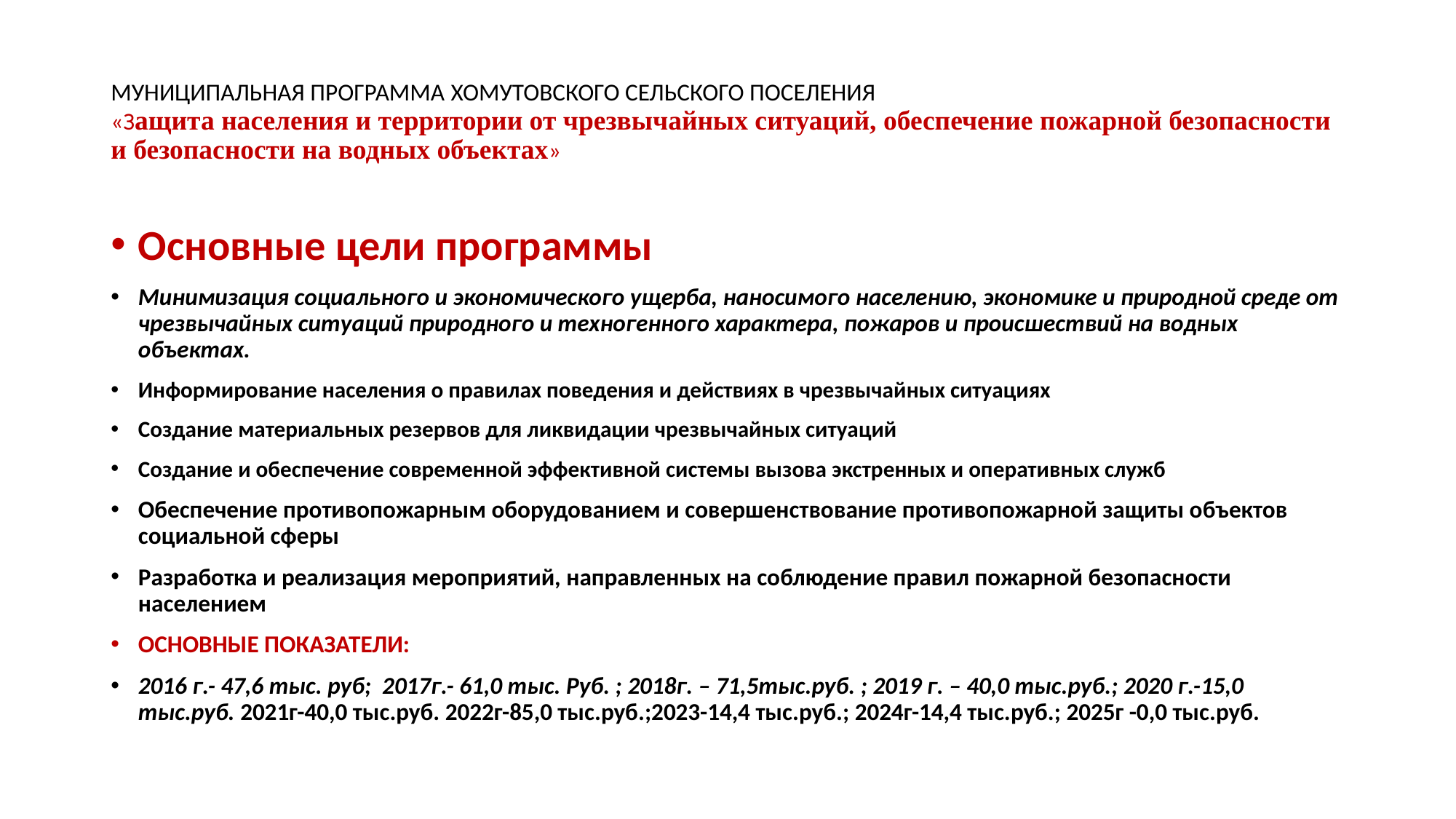

# МУНИЦИПАЛЬНАЯ ПРОГРАММА ХОМУТОВСКОГО СЕЛЬСКОГО ПОСЕЛЕНИЯ «Защита населения и территории от чрезвычайных ситуаций, обеспечение пожарной безопасности и безопасности на водных объектах»
Основные цели программы
Минимизация социального и экономического ущерба, наносимого населению, экономике и природной среде от чрезвычайных ситуаций природного и техногенного характера, пожаров и происшествий на водных объектах.
Информирование населения о правилах поведения и действиях в чрезвычайных ситуациях
Создание материальных резервов для ликвидации чрезвычайных ситуаций
Создание и обеспечение современной эффективной системы вызова экстренных и оперативных служб
Обеспечение противопожарным оборудованием и совершенствование противопожарной защиты объектов социальной сферы
Разработка и реализация мероприятий, направленных на соблюдение правил пожарной безопасности населением
ОСНОВНЫЕ ПОКАЗАТЕЛИ:
2016 г.- 47,6 тыс. руб;  2017г.- 61,0 тыс. Руб. ; 2018г. – 71,5тыс.руб. ; 2019 г. – 40,0 тыс.руб.; 2020 г.-15,0 тыс.руб. 2021г-40,0 тыс.руб. 2022г-85,0 тыс.руб.;2023-14,4 тыс.руб.; 2024г-14,4 тыс.руб.; 2025г -0,0 тыс.руб.